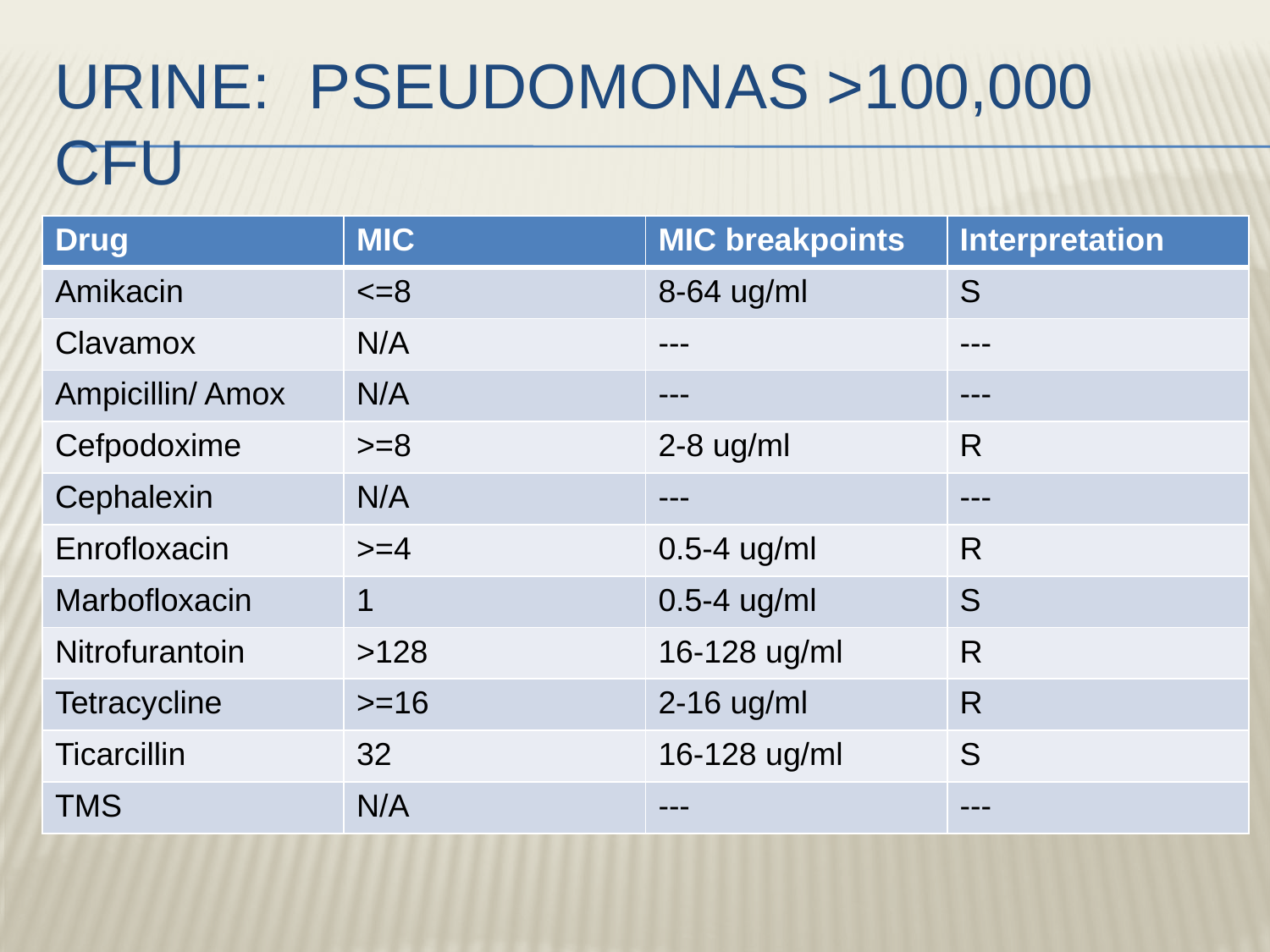

# Urine: 	Pseudomonas >100,000 cfu
| Drug | MIC | MIC breakpoints | Interpretation |
| --- | --- | --- | --- |
| Amikacin | <=8 | 8-64 ug/ml | S |
| Clavamox | N/A | --- | --- |
| Ampicillin/ Amox | N/A | --- | --- |
| Cefpodoxime | >=8 | 2-8 ug/ml | R |
| Cephalexin | N/A | --- | --- |
| Enrofloxacin | >=4 | 0.5-4 ug/ml | R |
| Marbofloxacin | 1 | 0.5-4 ug/ml | S |
| Nitrofurantoin | >128 | 16-128 ug/ml | R |
| Tetracycline | >=16 | 2-16 ug/ml | R |
| Ticarcillin | 32 | 16-128 ug/ml | S |
| TMS | N/A | --- | --- |